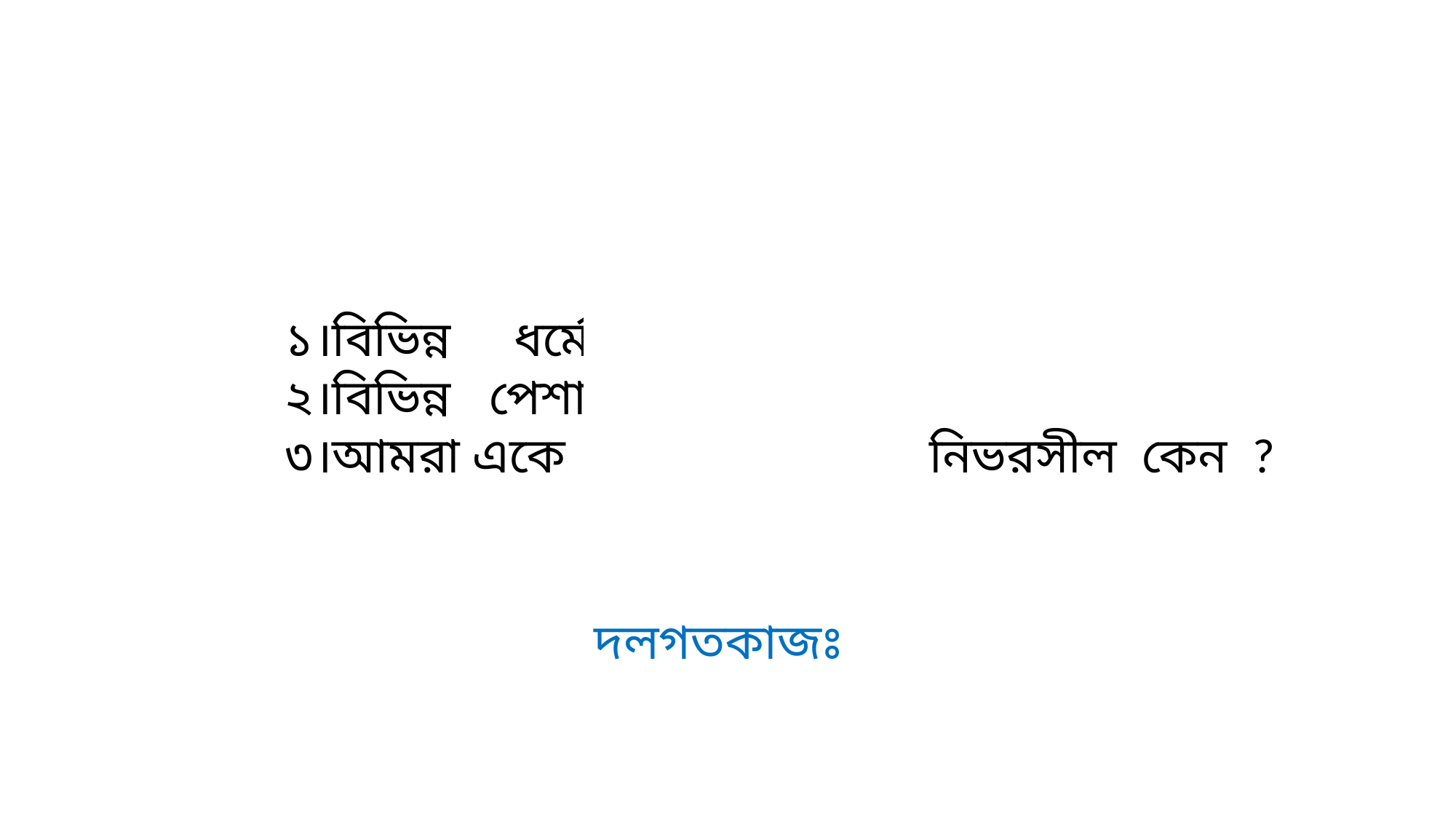

দলগতকাজঃ

১।বিভিন্ন     ধর্মের নাম   লিখ?
২।বিভিন্ন   পেশার  নাম  লিখ ?
৩।আমরা একে   অপরের    উপর  নিভরসীল  কেন  ?